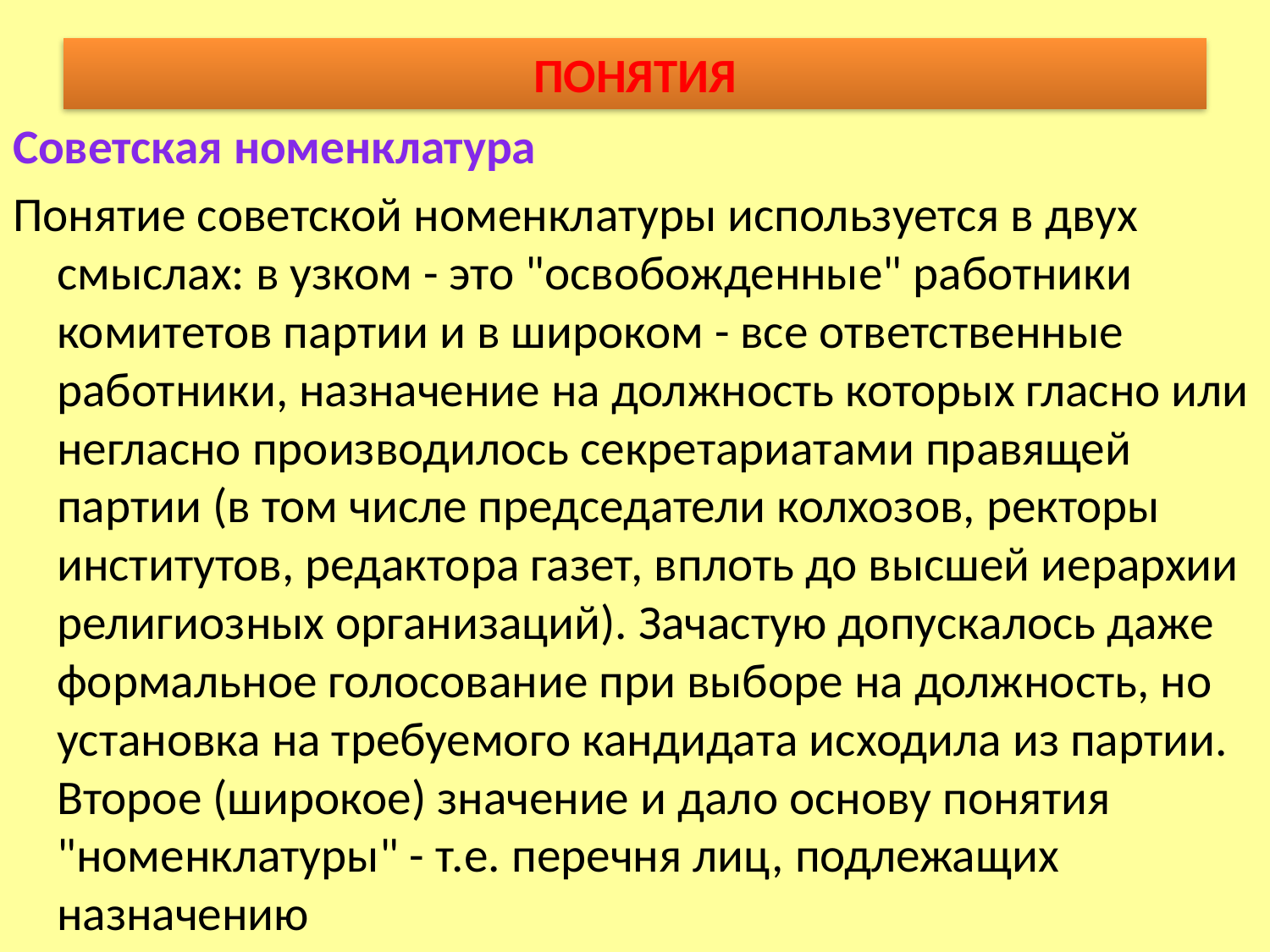

# ПОНЯТИЯ
Советская номенклатура
Понятие советской номенклатуры используется в двух смыслах: в узком - это "освобожденные" работники комитетов партии и в широком - все ответственные работники, назначение на должность которых гласно или негласно производилось секретариатами правящей партии (в том числе председатели колхозов, ректоры институтов, редактора газет, вплоть до высшей иерархии религиозных организаций). Зачастую допускалось даже формальное голосование при выборе на должность, но установка на требуемого кандидата исходила из партии. Второе (широкое) значение и дало основу понятия "номенклатуры" - т.е. перечня лиц, подлежащих назначению